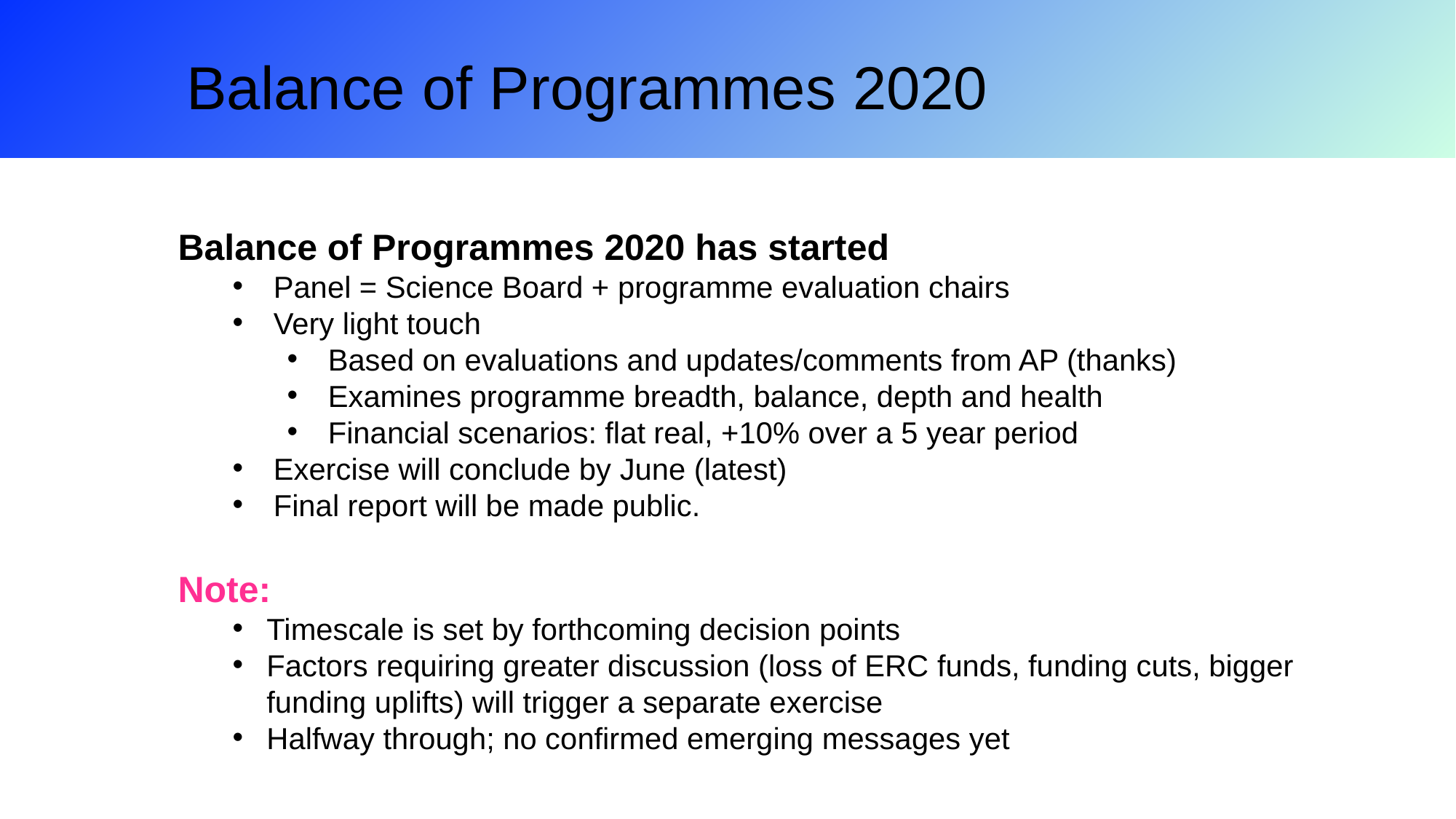

Balance of Programmes 2020
Balance of Programmes 2020 has started
Panel = Science Board + programme evaluation chairs
Very light touch
Based on evaluations and updates/comments from AP (thanks)
Examines programme breadth, balance, depth and health
Financial scenarios: flat real, +10% over a 5 year period
Exercise will conclude by June (latest)
Final report will be made public.

Note:
Timescale is set by forthcoming decision points
Factors requiring greater discussion (loss of ERC funds, funding cuts, bigger funding uplifts) will trigger a separate exercise
Halfway through; no confirmed emerging messages yet